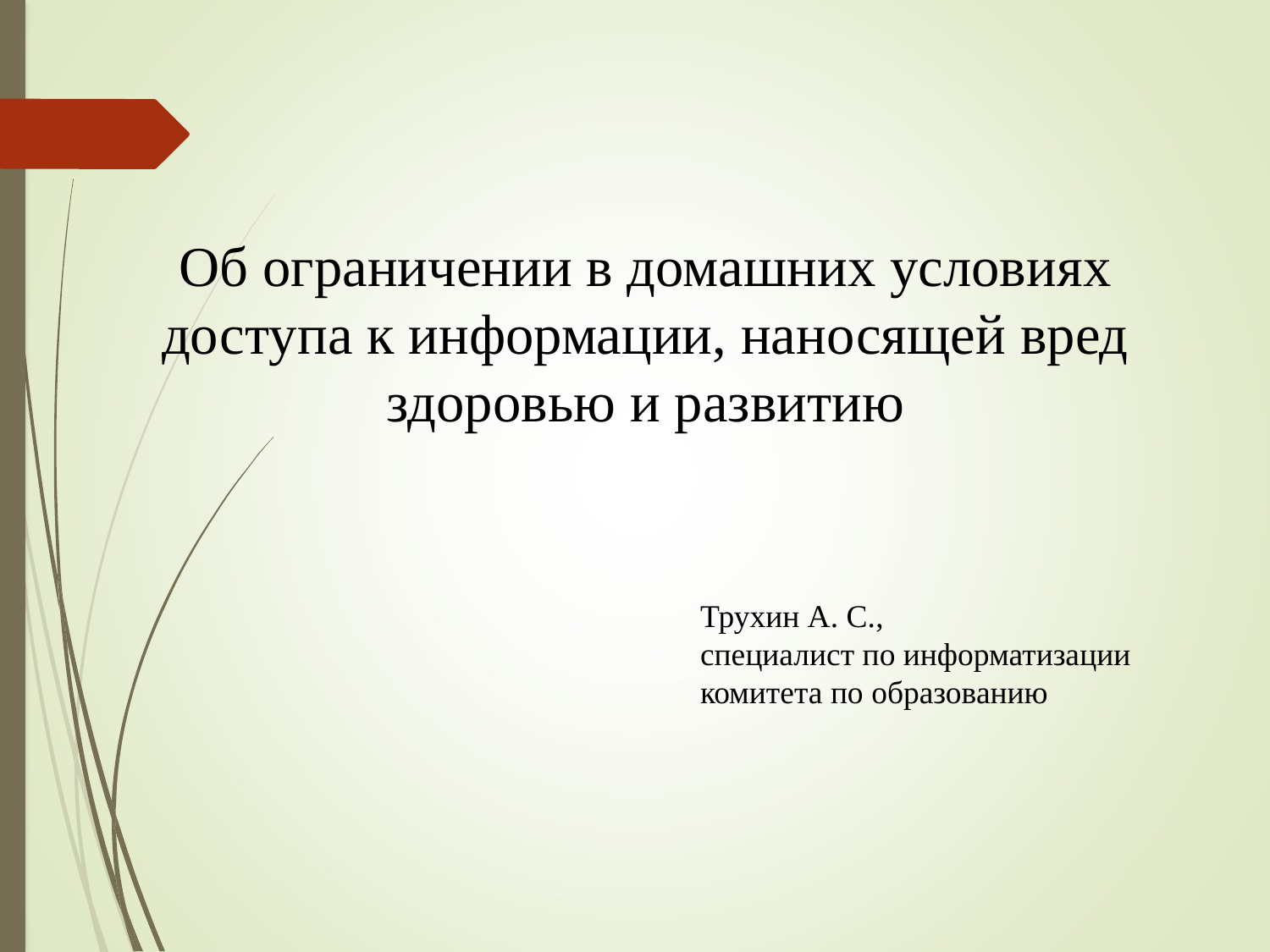

Об ограничении в домашних условиях доступа к информации, наносящей вред здоровью и развитию
Трухин А. С.,
специалист по информатизации комитета по образованию